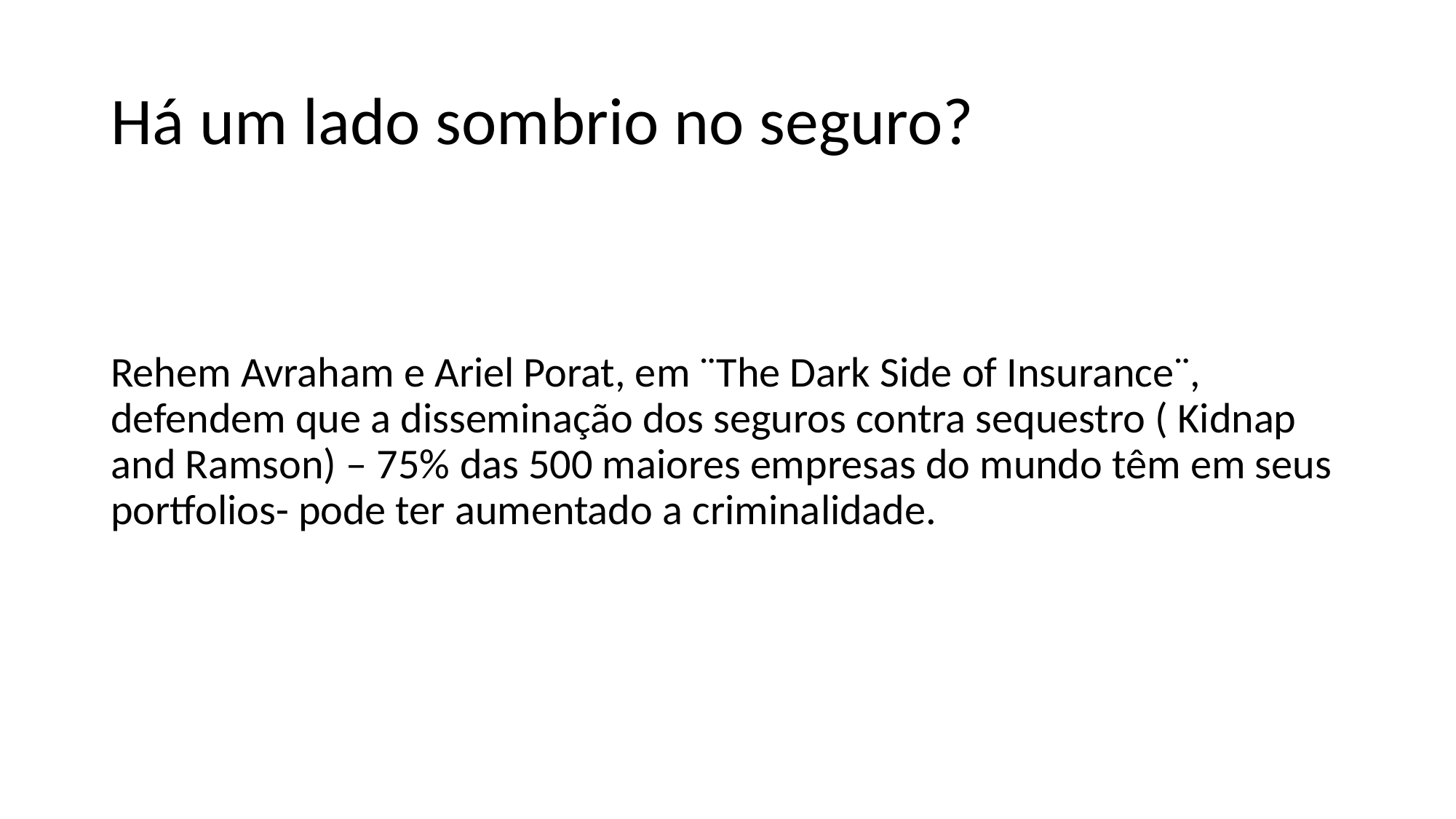

# Há um lado sombrio no seguro?

Rehem Avraham e Ariel Porat, em ¨The Dark Side of Insurance¨, defendem que a disseminação dos seguros contra sequestro ( Kidnap and Ramson) – 75% das 500 maiores empresas do mundo têm em seus portfolios- pode ter aumentado a criminalidade.